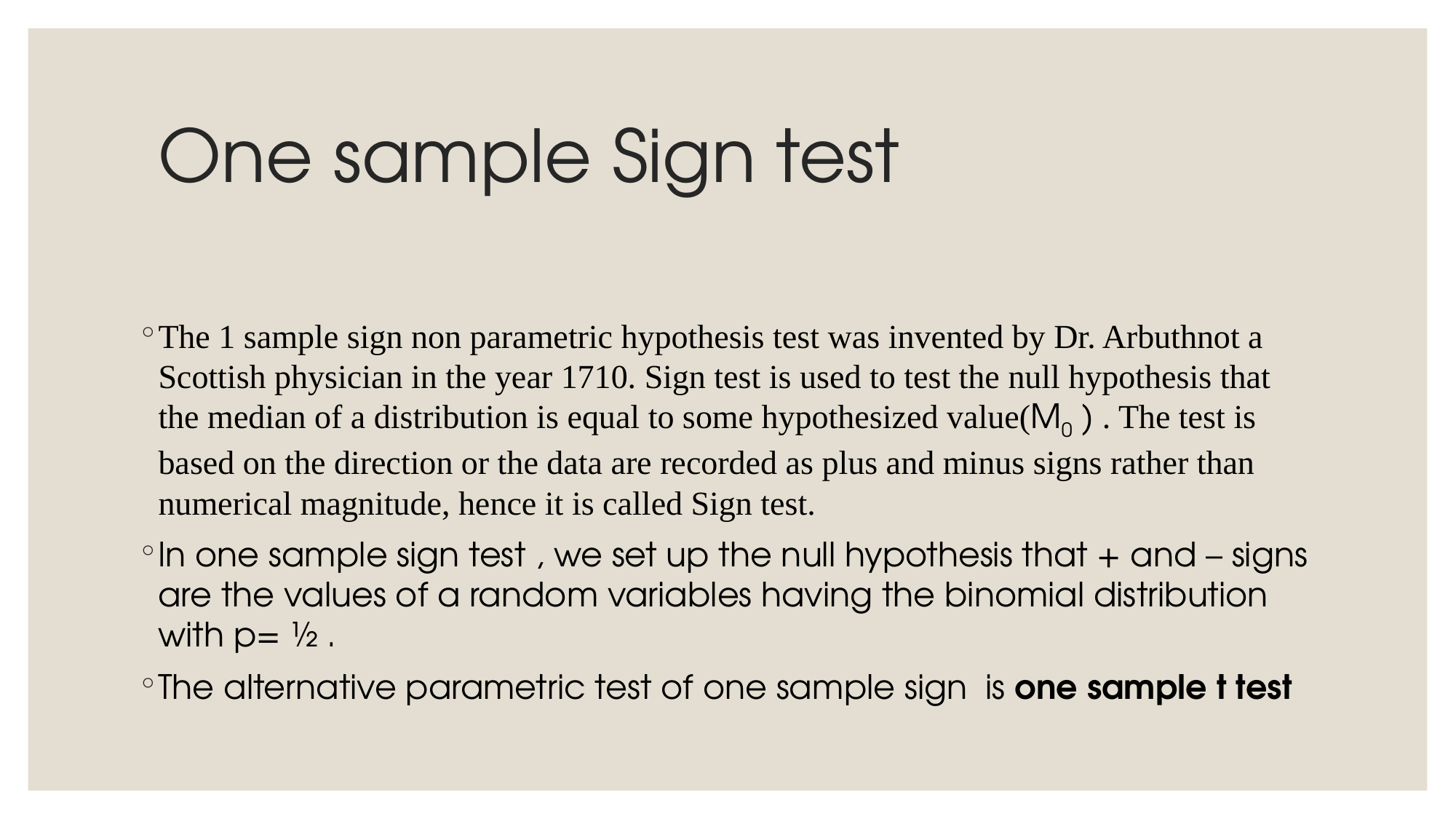

# One sample Sign test

The 1 sample sign non parametric hypothesis test was invented by Dr. Arbuthnot a Scottish physician in the year 1710. Sign test is used to test the null hypothesis that the median of a distribution is equal to some hypothesized value(M0 ) . The test is based on the direction or the data are recorded as plus and minus signs rather than numerical magnitude, hence it is called Sign test.
In one sample sign test , we set up the null hypothesis that + and – signs are the values of a random variables having the binomial distribution with p= ½ .
The alternative parametric test of one sample sign  is one sample t test